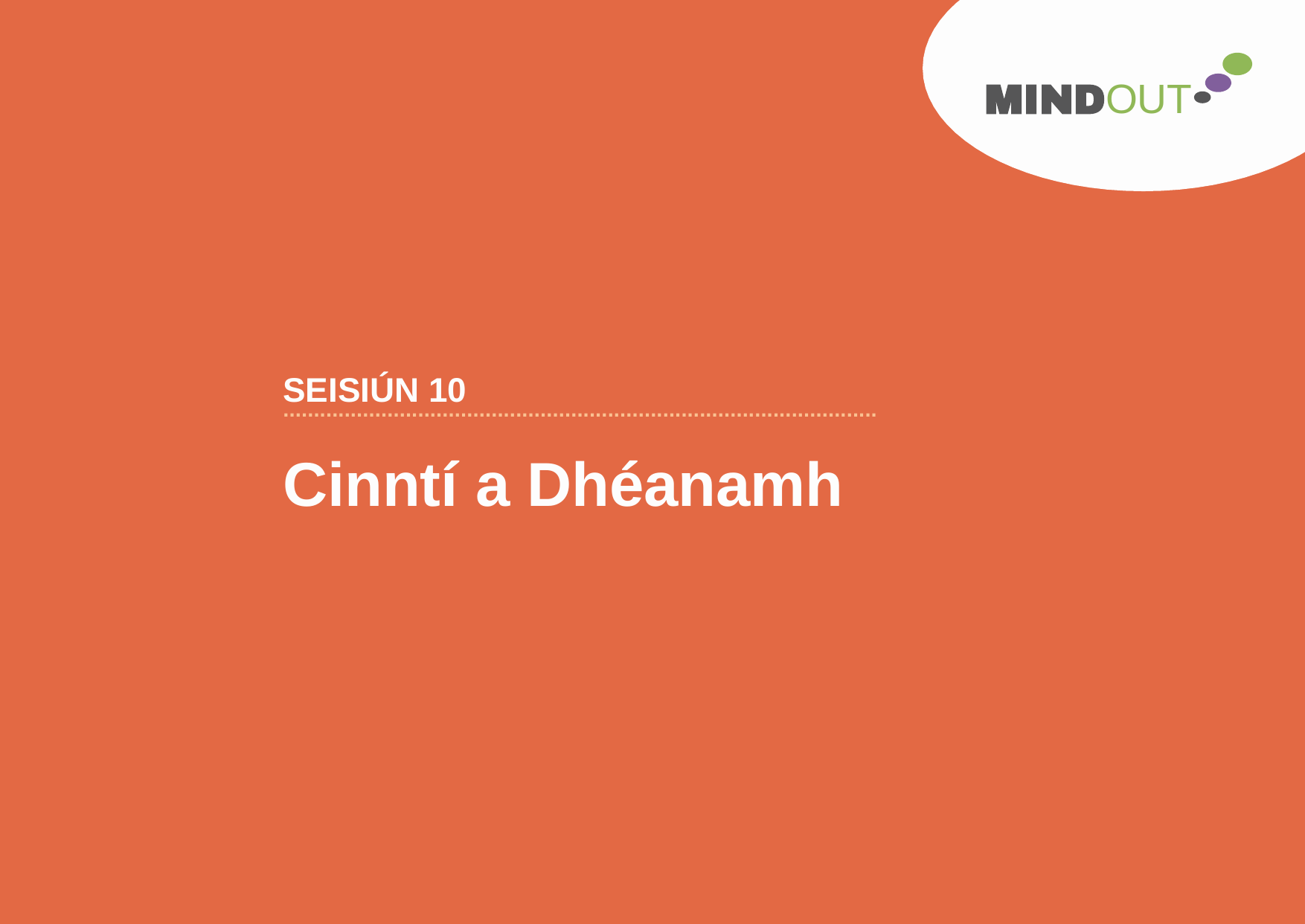

MINDOUT

SEISIÚN 10
.................................................................................................
Cinntí a Dhéanamh